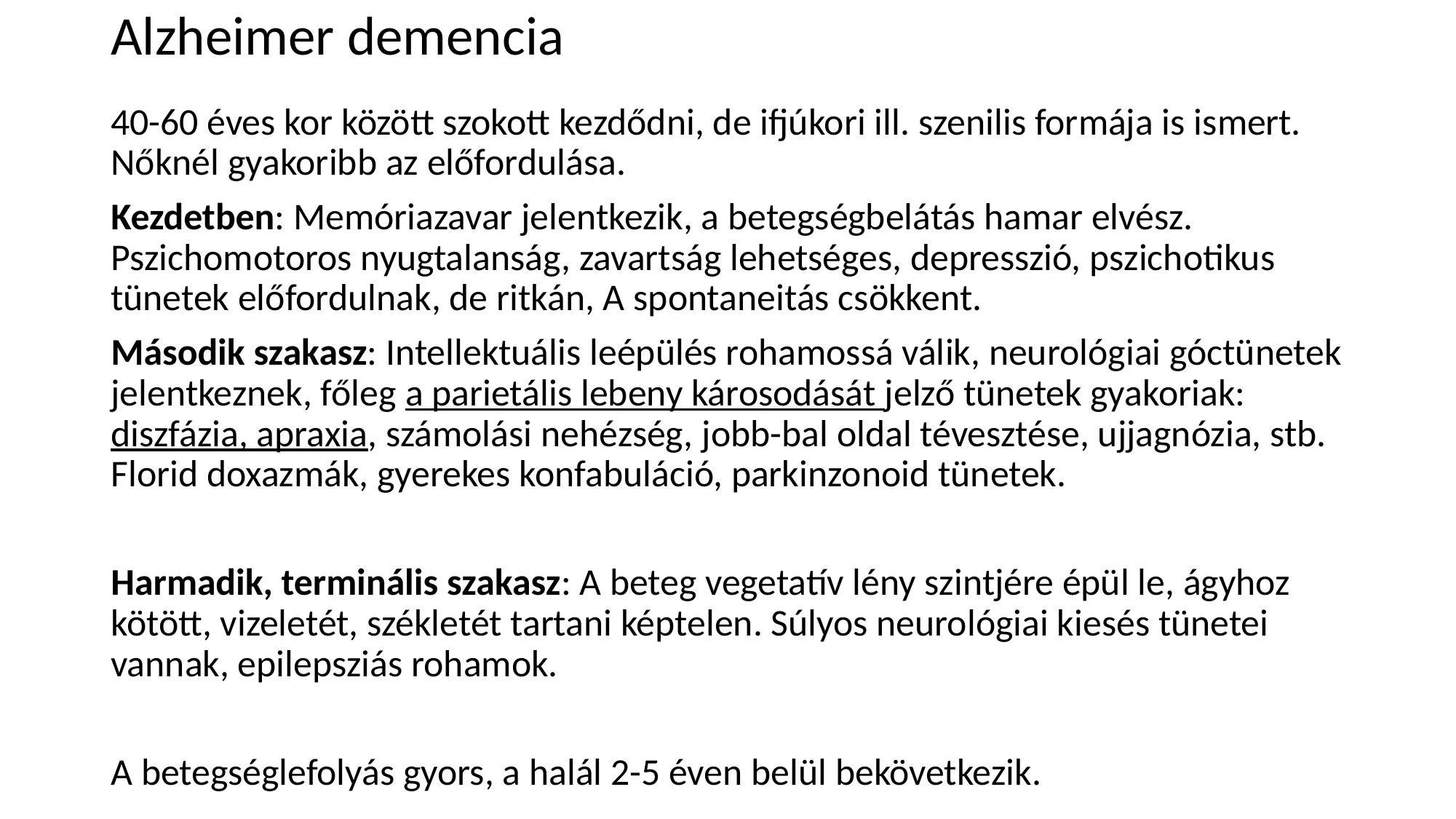

# Alzheimer demencia
40-60 éves kor között szokott kezdődni, de ifjúkori ill. szenilis formája is ismert. Nőknél gyakoribb az előfordulása.
Kezdetben: Memóriazavar jelentkezik, a betegségbelátás hamar elvész. Pszichomotoros nyugtalanság, zavartság lehetséges, depresszió, pszichotikus tünetek előfordulnak, de ritkán, A spontaneitás csökkent.
Második szakasz: Intellektuális leépülés rohamossá válik, neurológiai góctünetek jelentkeznek, főleg a parietális lebeny károsodását jelző tünetek gyakoriak: diszfázia, apraxia, számolási nehézség, jobb-bal oldal tévesztése, ujjagnózia, stb. Florid doxazmák, gyerekes konfabuláció, parkinzonoid tünetek.

Harmadik, terminális szakasz: A beteg vegetatív lény szintjére épül le, ágyhoz kötött, vizeletét, székletét tartani képtelen. Súlyos neurológiai kiesés tünetei vannak, epilepsziás rohamok.

A betegséglefolyás gyors, a halál 2-5 éven belül bekövetkezik.